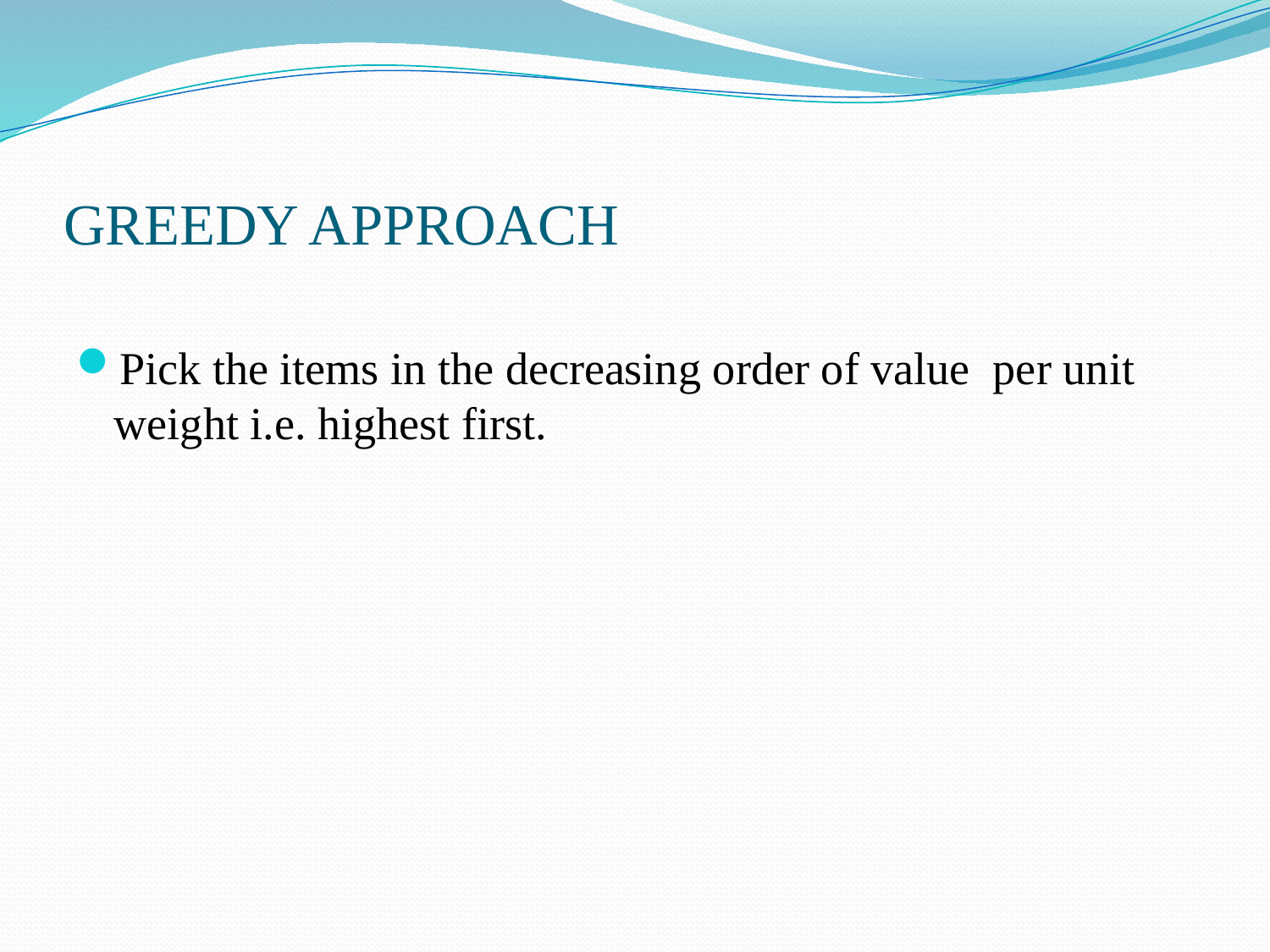

# GREEDY APPROACH

Pick the items in the decreasing order of value  per unit weight i.e. highest first.